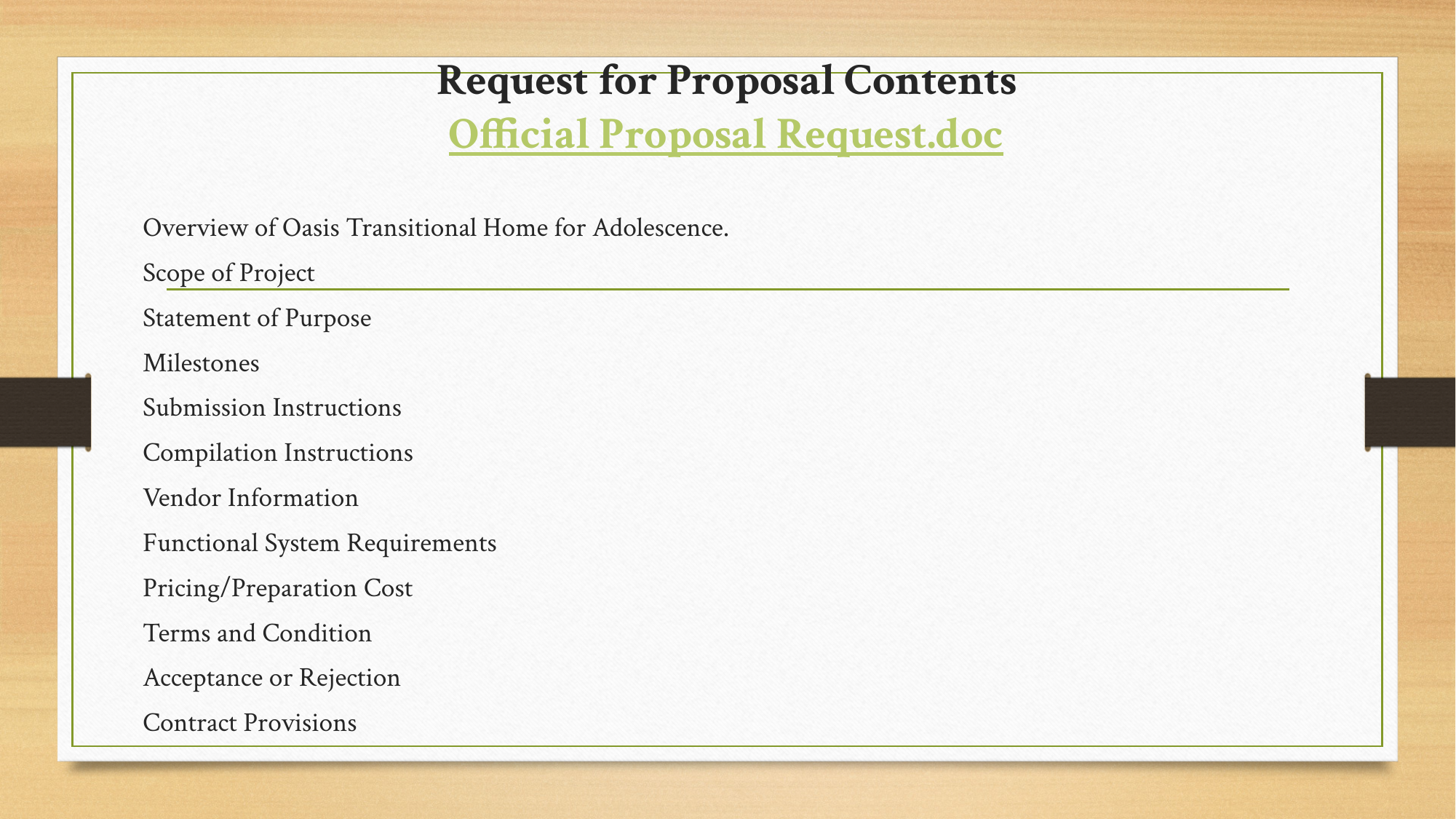

# Request for Proposal Contents Official Proposal Request.doc
Overview of Oasis Transitional Home for Adolescence.
Scope of Project
Statement of Purpose
Milestones
Submission Instructions
Compilation Instructions
Vendor Information
Functional System Requirements
Pricing/Preparation Cost
Terms and Condition
Acceptance or Rejection
Contract Provisions